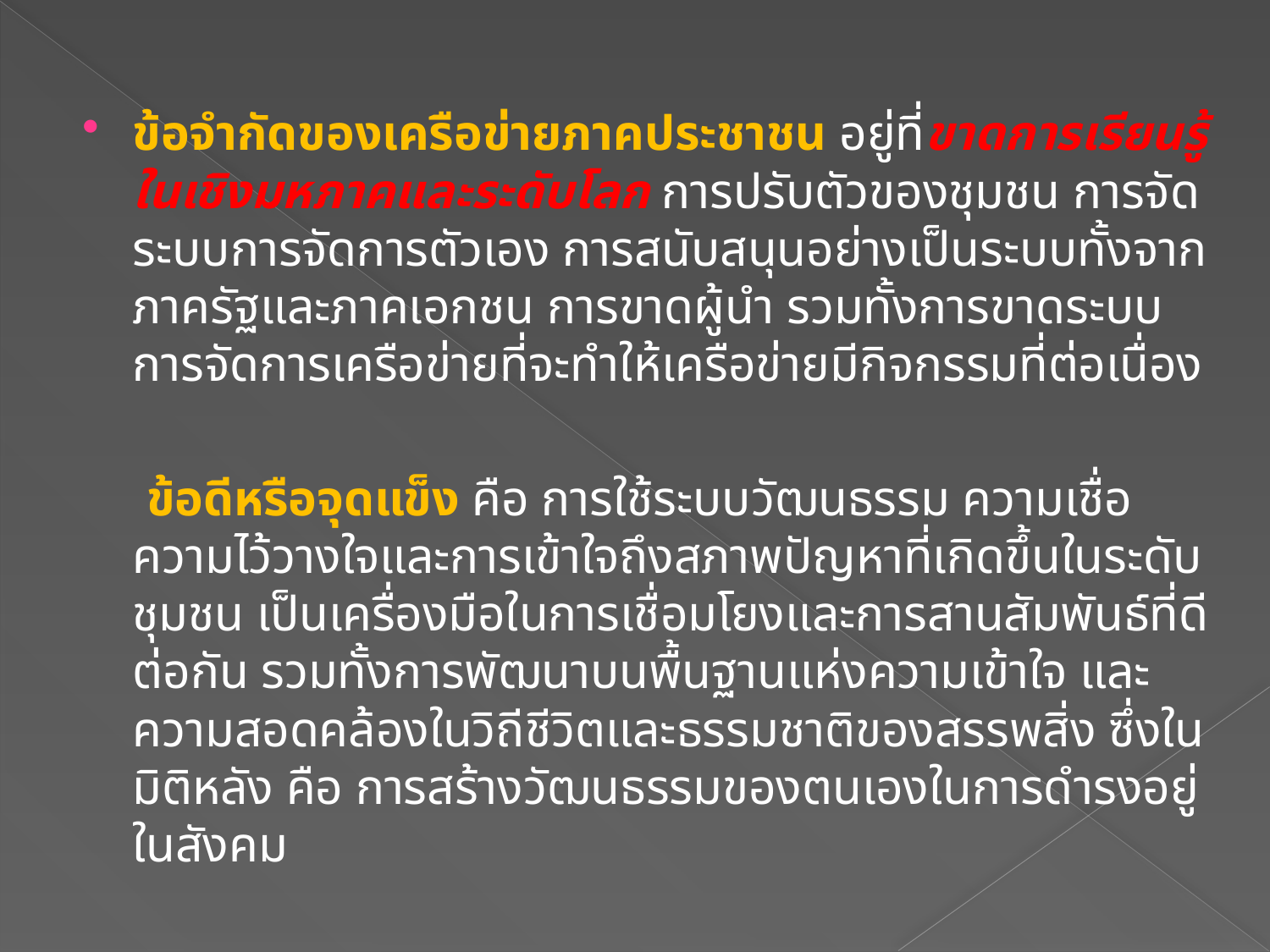

ข้อจำกัดของเครือข่ายภาคประชาชน อยู่ที่ขาดการเรียนรู้ในเชิงมหภาคและระดับโลก การปรับตัวของชุมชน การจัดระบบการจัดการตัวเอง การสนับสนุนอย่างเป็นระบบทั้งจากภาครัฐและภาคเอกชน การขาดผู้นำ รวมทั้งการขาดระบบการจัดการเครือข่ายที่จะทำให้เครือข่ายมีกิจกรรมที่ต่อเนื่อง

     ข้อดีหรือจุดแข็ง คือ การใช้ระบบวัฒนธรรม ความเชื่อ ความไว้วางใจและการเข้าใจถึงสภาพปัญหาที่เกิดขึ้นในระดับชุมชน เป็นเครื่องมือในการเชื่อมโยงและการสานสัมพันธ์ที่ดีต่อกัน รวมทั้งการพัฒนาบนพื้นฐานแห่งความเข้าใจ และความสอดคล้องในวิถีชีวิตและธรรมชาติของสรรพสิ่ง ซึ่งในมิติหลัง คือ การสร้างวัฒนธรรมของตนเองในการดำรงอยู่ในสังคม